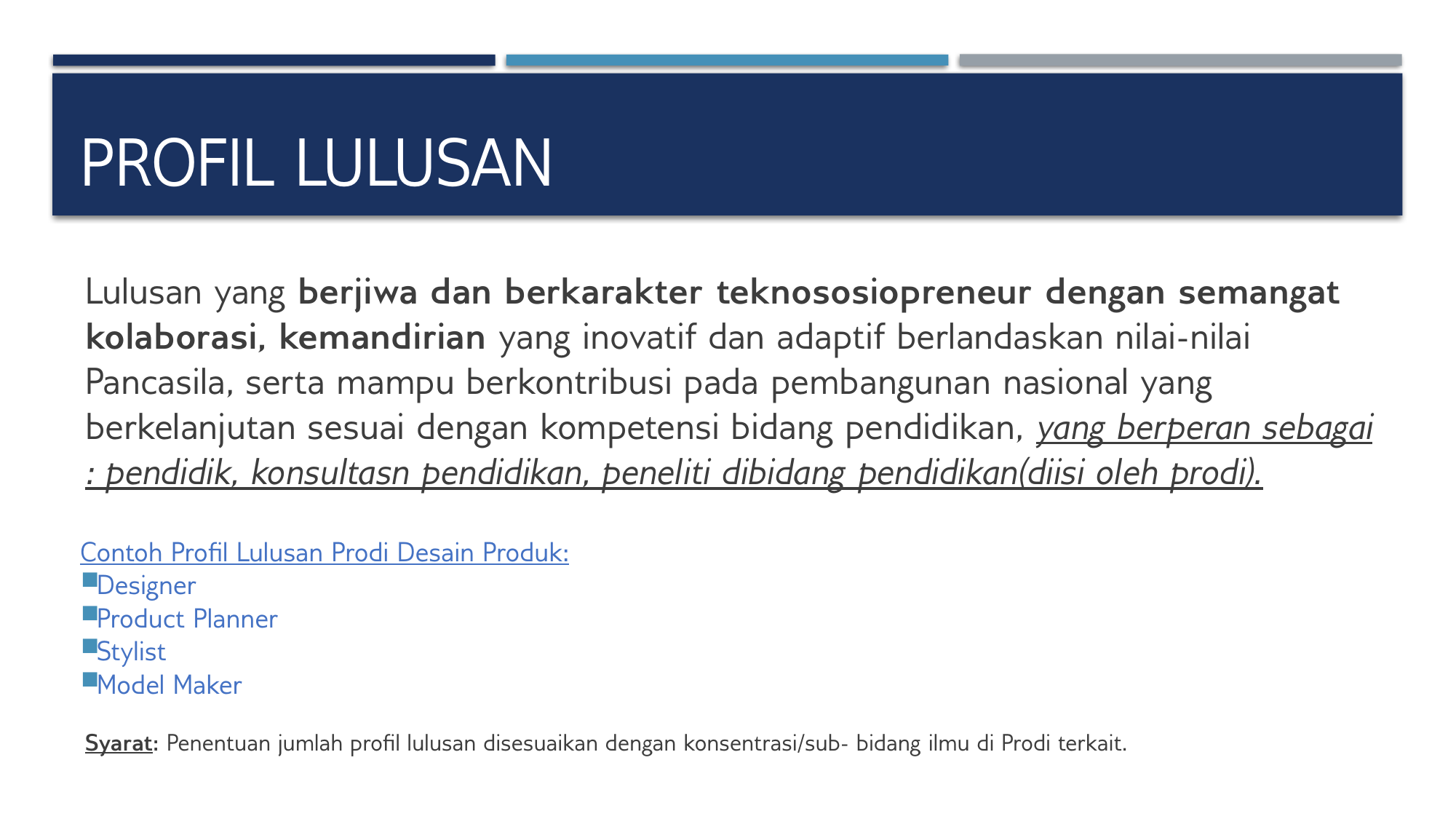

# PROFIL LULUSAN
Lulusan yang berjiwa dan berkarakter teknososiopreneur dengan semangat kolaborasi, kemandirian yang inovatif dan adaptif berlandaskan nilai-nilai Pancasila, serta mampu berkontribusi pada pembangunan nasional yang berkelanjutan sesuai dengan kompetensi bidang pendidikan, yang berperan sebagai : pendidik, konsultasn pendidikan, peneliti dibidang pendidikan(diisi oleh prodi).

Contoh Profil Lulusan Prodi Desain Produk:
Designer
Product Planner
Stylist
Model Maker

Syarat: Penentuan jumlah profil lulusan disesuaikan dengan konsentrasi/sub- bidang ilmu di Prodi terkait.